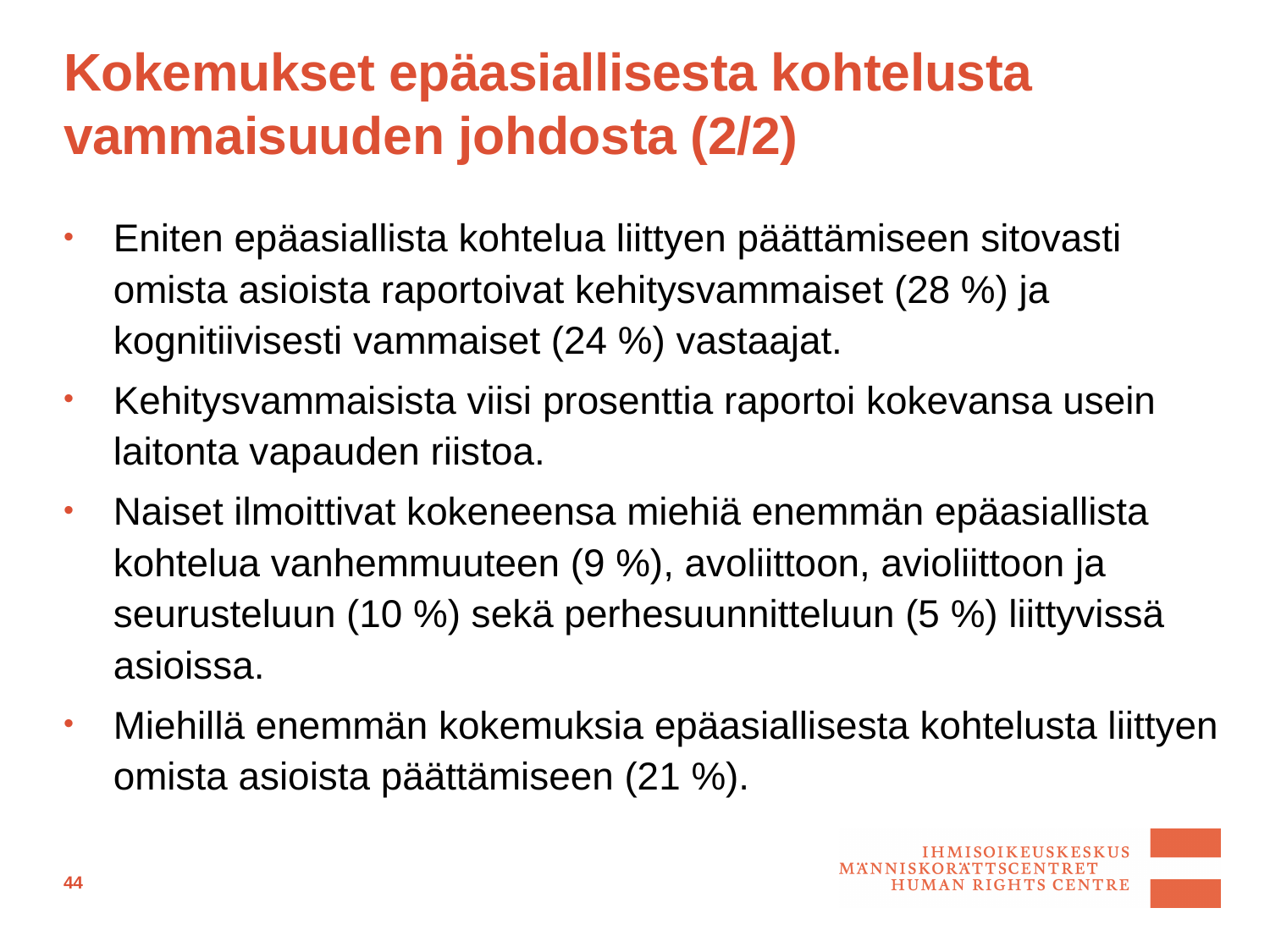

# Kokemukset epäasiallisesta kohtelusta vammaisuuden johdosta (2/2)
Eniten epäasiallista kohtelua liittyen päättämiseen sitovasti omista asioista raportoivat kehitysvammaiset (28 %) ja kognitiivisesti vammaiset (24 %) vastaajat.
Kehitysvammaisista viisi prosenttia raportoi kokevansa usein laitonta vapauden riistoa.
Naiset ilmoittivat kokeneensa miehiä enemmän epäasiallista kohtelua vanhemmuuteen (9 %), avoliittoon, avioliittoon ja seurusteluun (10 %) sekä perhesuunnitteluun (5 %) liittyvissä asioissa.
Miehillä enemmän kokemuksia epäasiallisesta kohtelusta liittyen omista asioista päättämiseen (21 %).

44